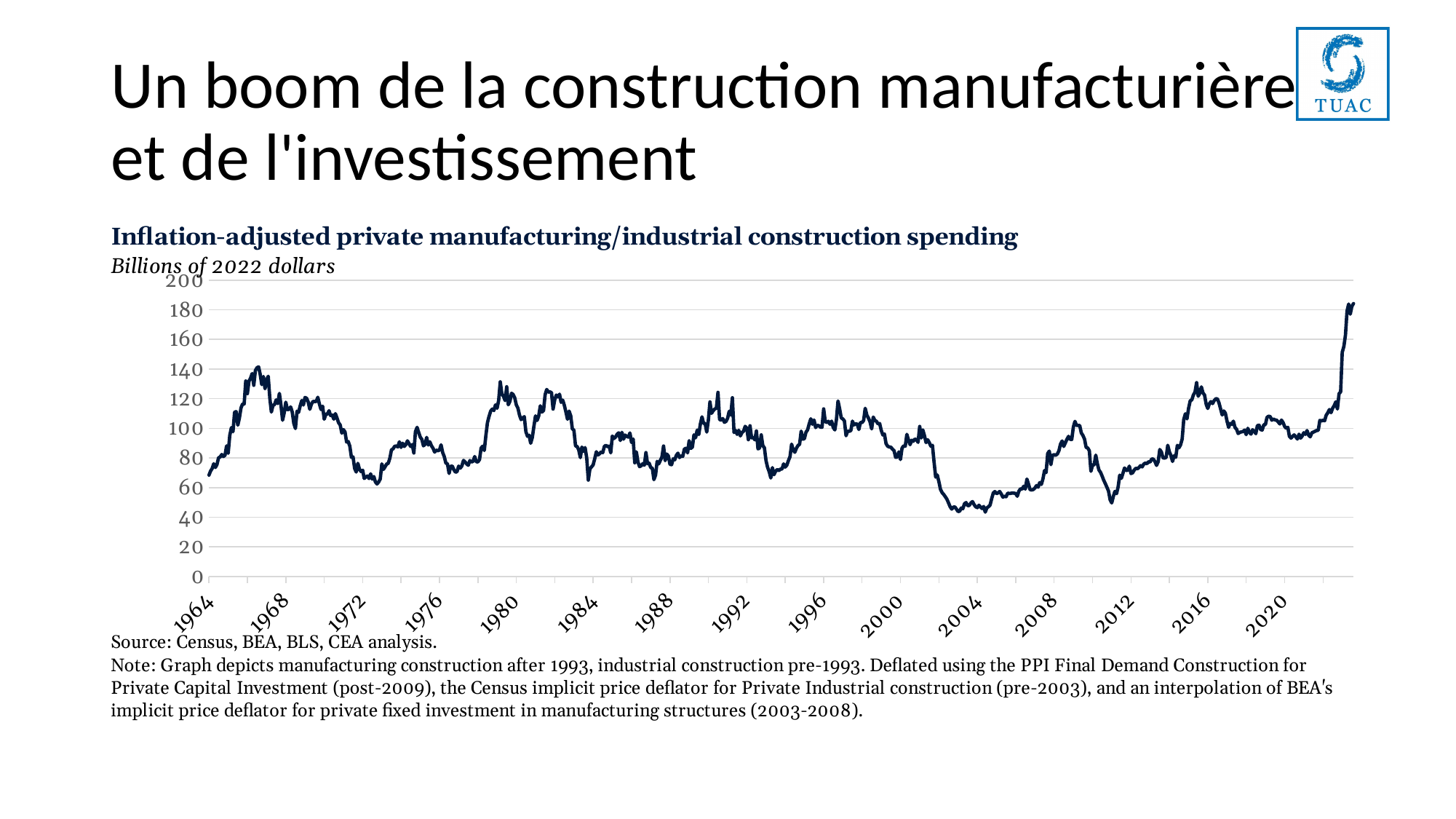

# Un boom de la construction manufacturière et de l'investissement

### Chart

| Category | Construction manufacturière réelle mise en place (2022$, bn) |
|---|---|